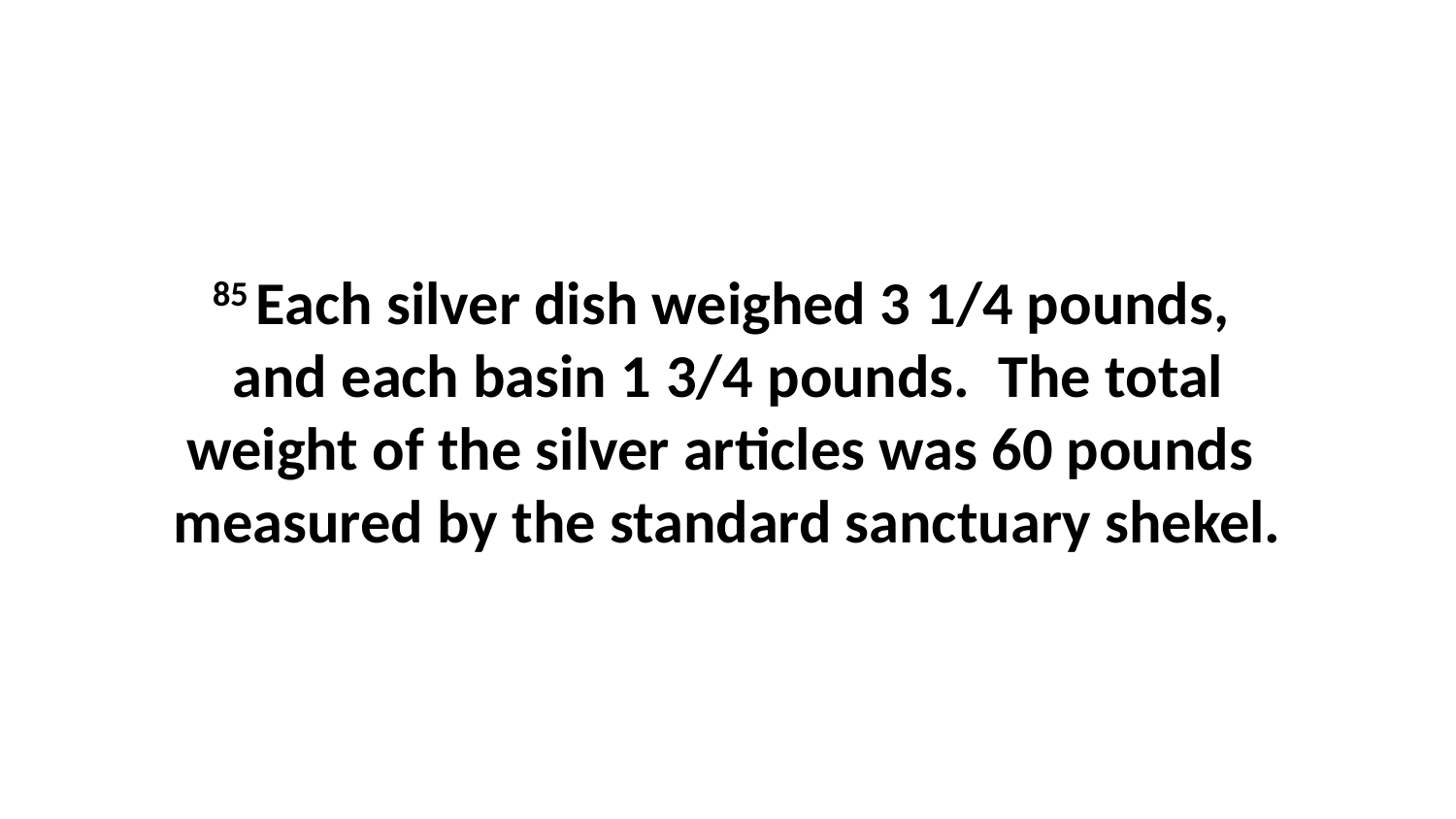

85 Each silver dish weighed 3 1/4 pounds,  and each basin 1 3/4 pounds.  The total weight of the silver articles was 60 pounds  measured by the standard sanctuary shekel.